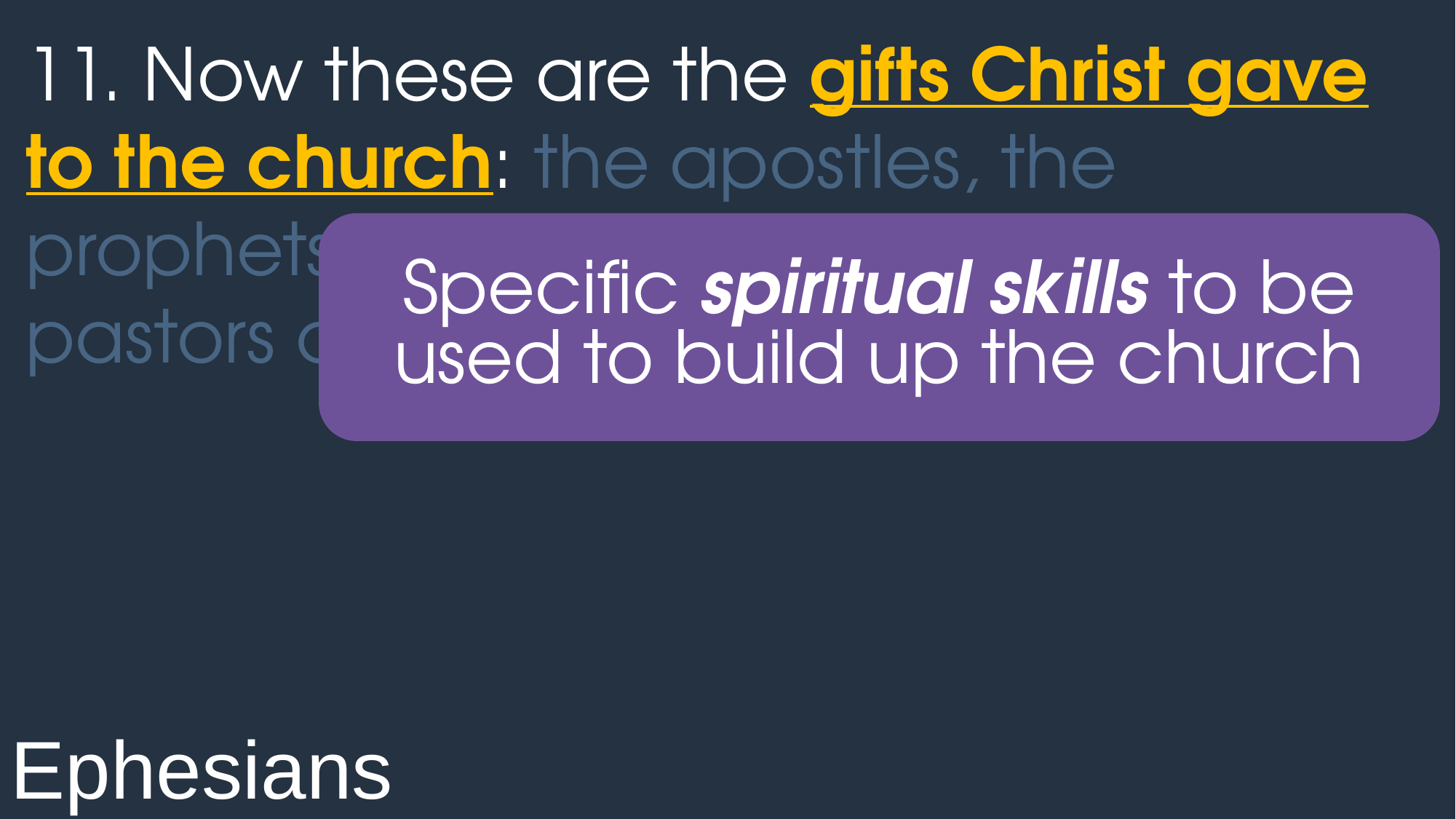

11. Now these are the gifts Christ gave to the church: the apostles, the prophets, the evangelists, and the pastors and teachers.
Specific spiritual skills to be used to build up the church
Ephesians